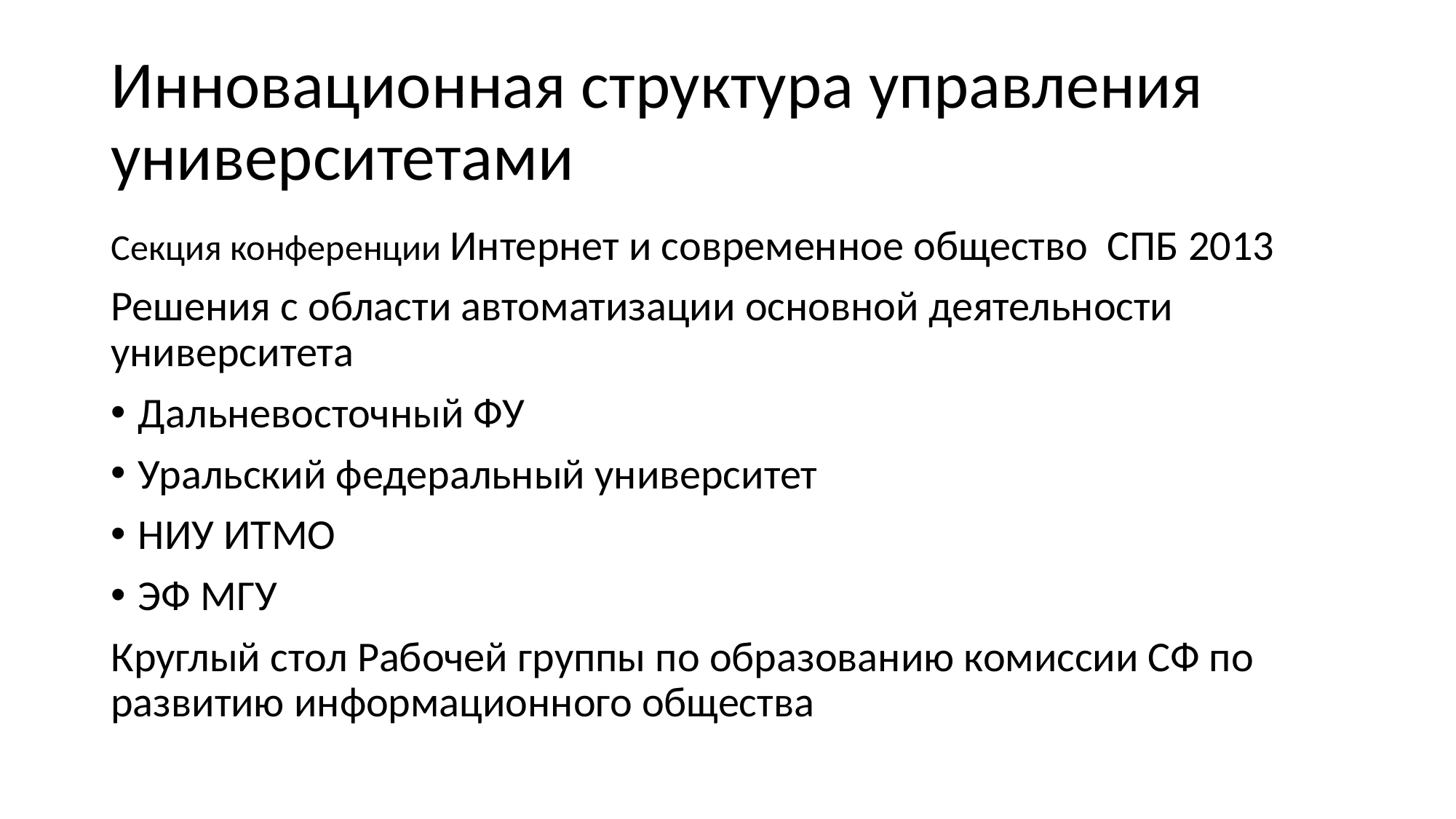

# Инновационная структура управления университетами
Секция конференции Интернет и современное общество  СПБ 2013
Решения с области автоматизации основной деятельности университета
Дальневосточный ФУ
Уральский федеральный университет
НИУ ИТМО
ЭФ МГУ
Круглый стол Рабочей группы по образованию комиссии СФ по развитию информационного общества